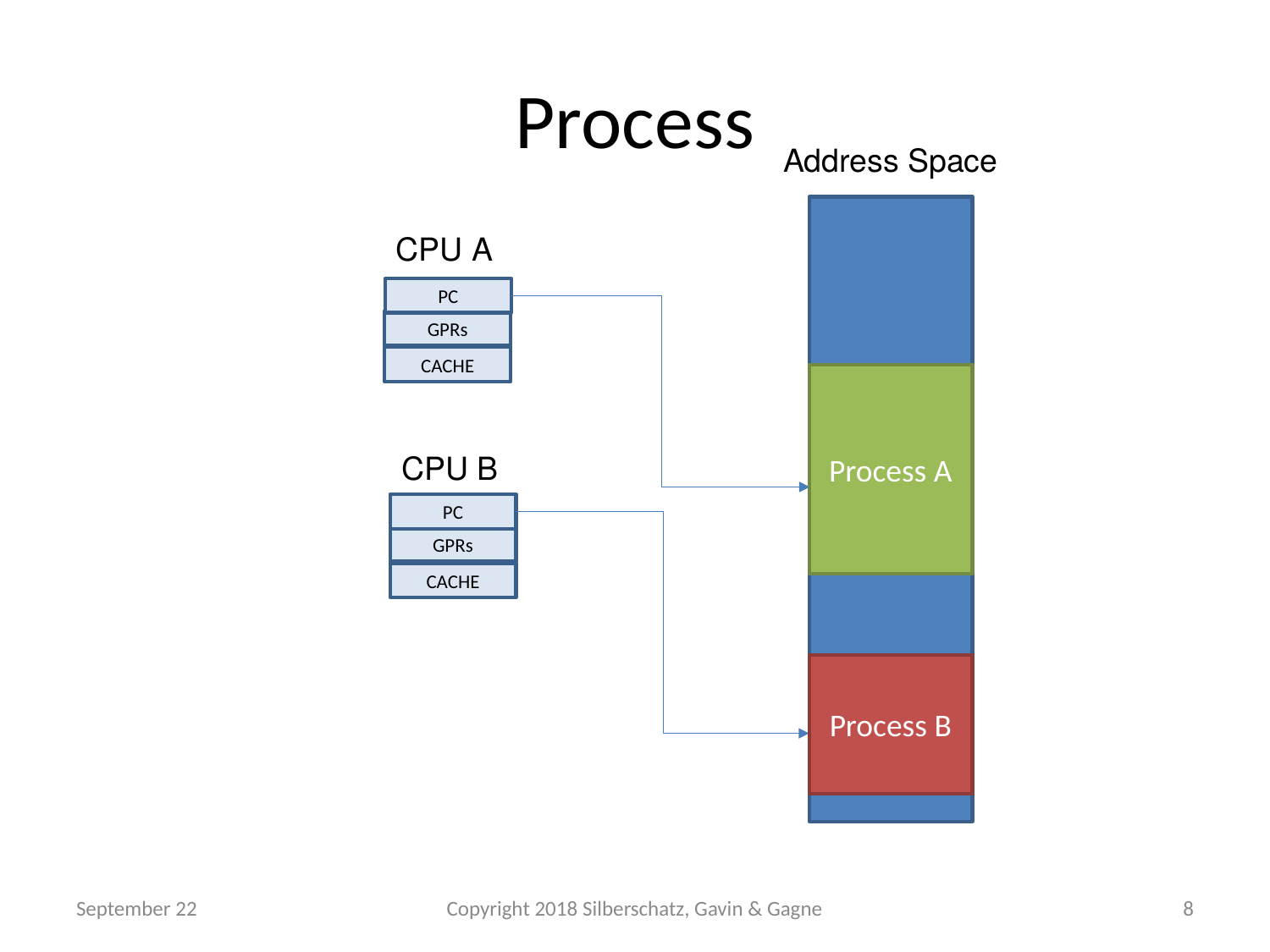

# Process
Address Space

CPU A
PC
GPRs
CACHE
Process A
CPU B
PC
GPRs
CACHE
Process B
September 22
Copyright 2018 Silberschatz, Gavin & Gagne
8